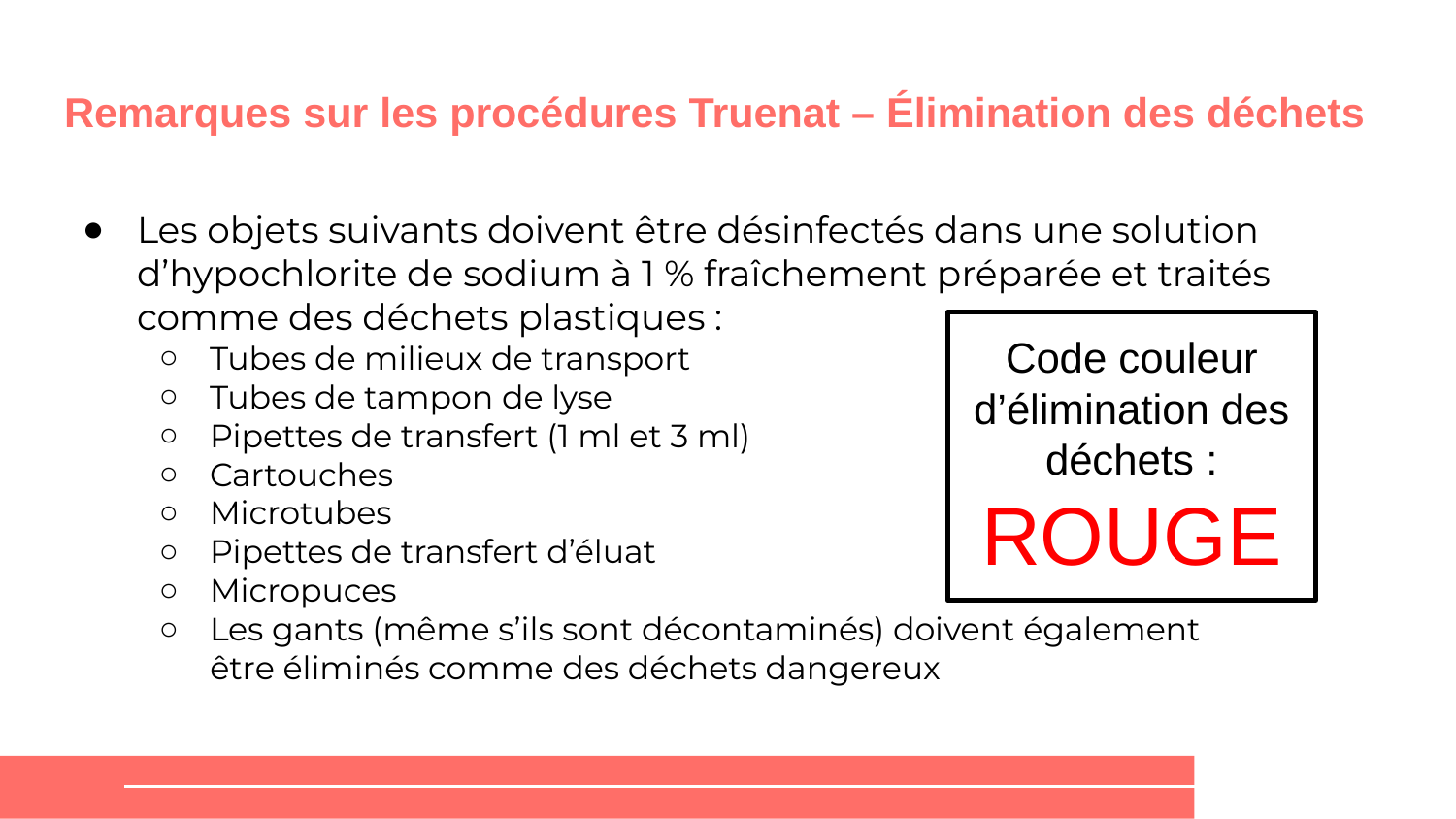

# Remarques sur les procédures Truenat – Élimination des déchets
Les objets suivants doivent être désinfectés dans une solution d’hypochlorite de sodium à 1 % fraîchement préparée et traités comme des déchets plastiques :
Tubes de milieux de transport
Tubes de tampon de lyse
Pipettes de transfert (1 ml et 3 ml)
Cartouches
Microtubes
Pipettes de transfert d’éluat
Micropuces
Les gants (même s’ils sont décontaminés) doivent également
      être éliminés comme des déchets dangereux

Code couleur d’élimination des déchets :
ROUGE